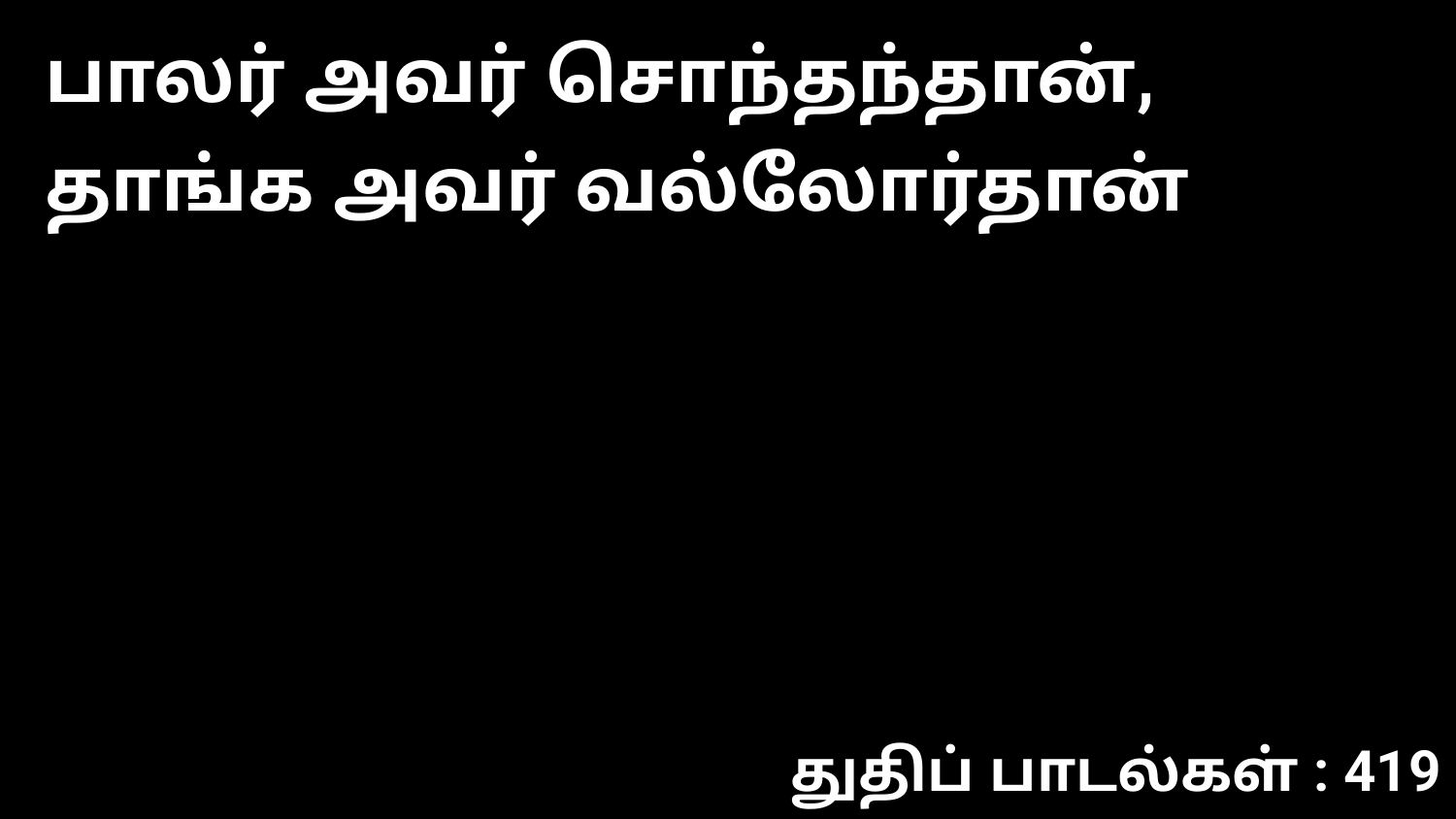

பாலர் அவர் சொந்தந்தான், தாங்க அவர் வல்லோர்தான்
துதிப் பாடல்கள் : 419